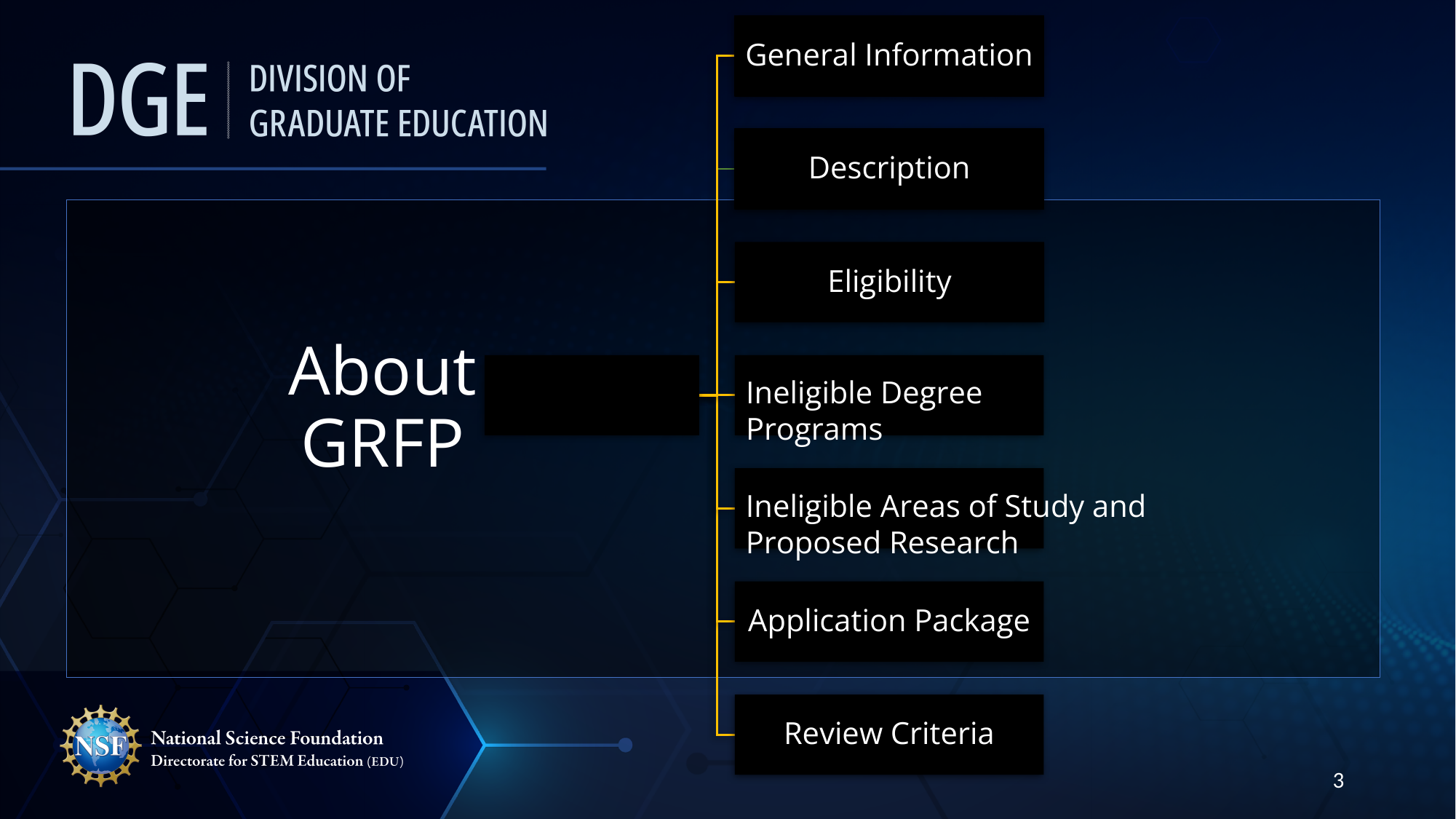

# About GRFP

General Information

Description

Eligibility

About GRFP

Application Package

Review Criteria

Ineligible Degree Programs
Ineligible Areas of Study and Proposed Research
3